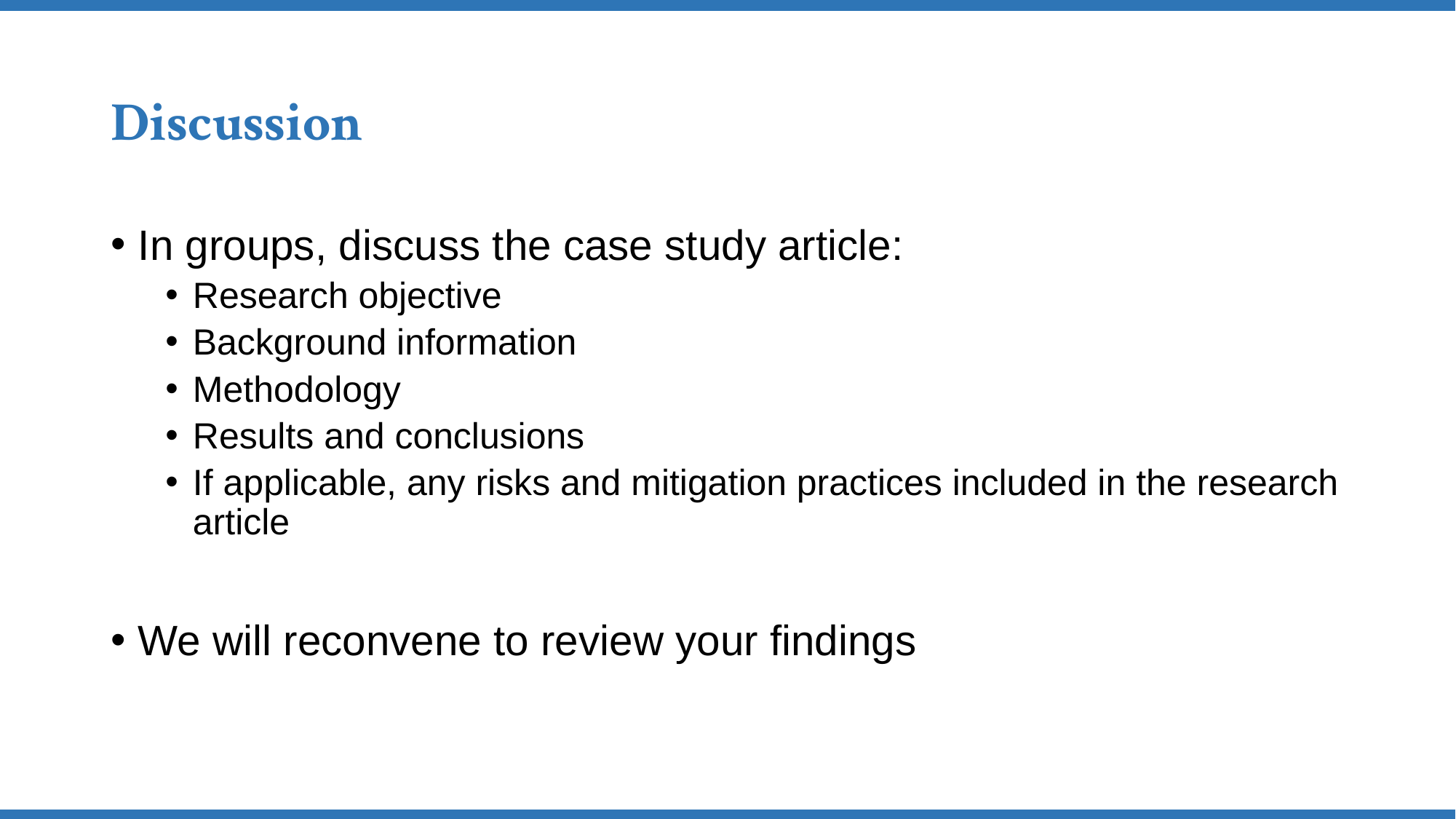

# Discussion
In groups, discuss the case study article:
Research objective
Background information
Methodology
Results and conclusions
If applicable, any risks and mitigation practices included in the research article

We will reconvene to review your findings